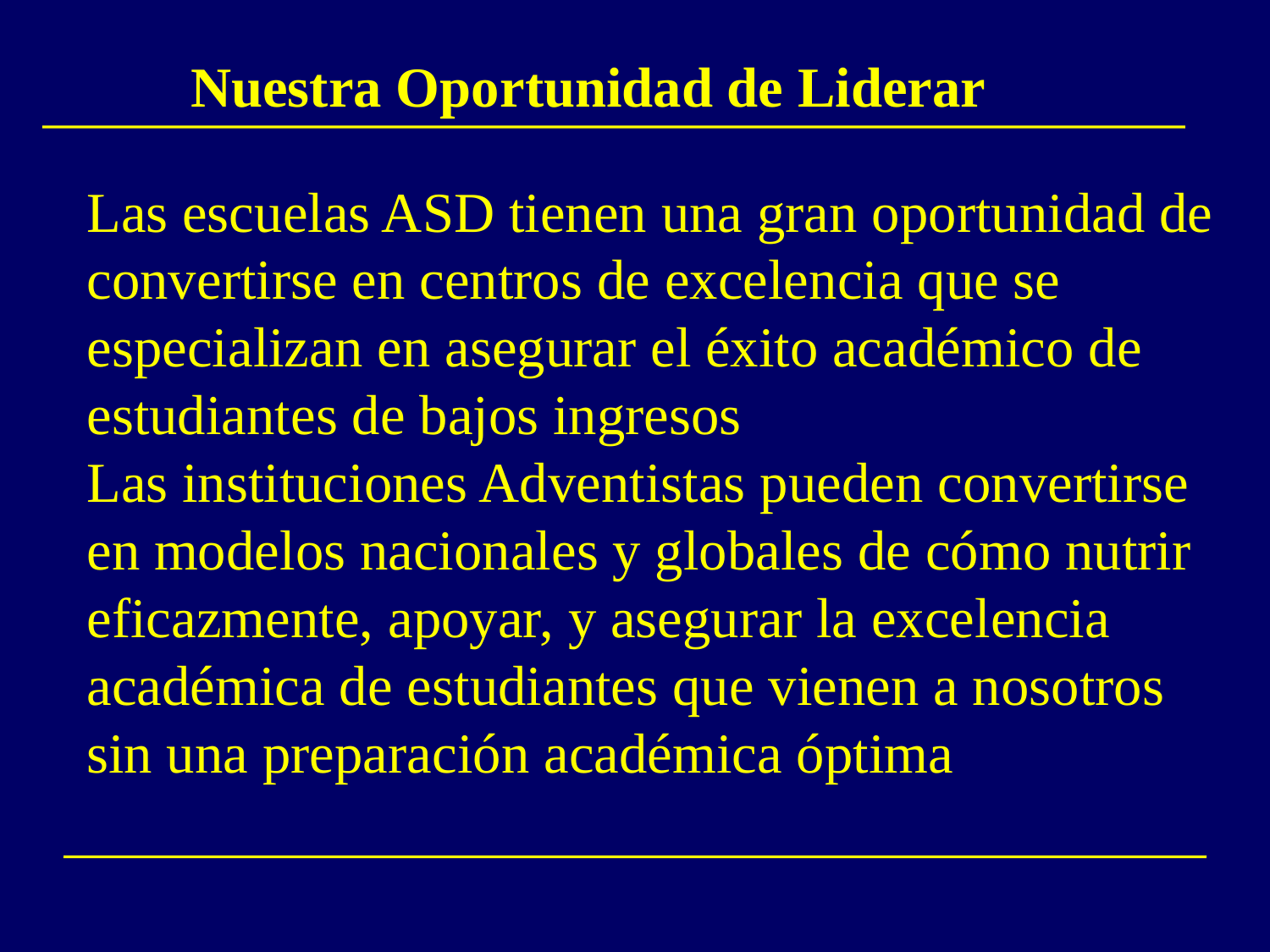

# Nuestra Oportunidad de Liderar

Las escuelas ASD tienen una gran oportunidad de convertirse en centros de excelencia que se especializan en asegurar el éxito académico de estudiantes de bajos ingresos
Las instituciones Adventistas pueden convertirse en modelos nacionales y globales de cómo nutrir eficazmente, apoyar, y asegurar la excelencia académica de estudiantes que vienen a nosotros sin una preparación académica óptima